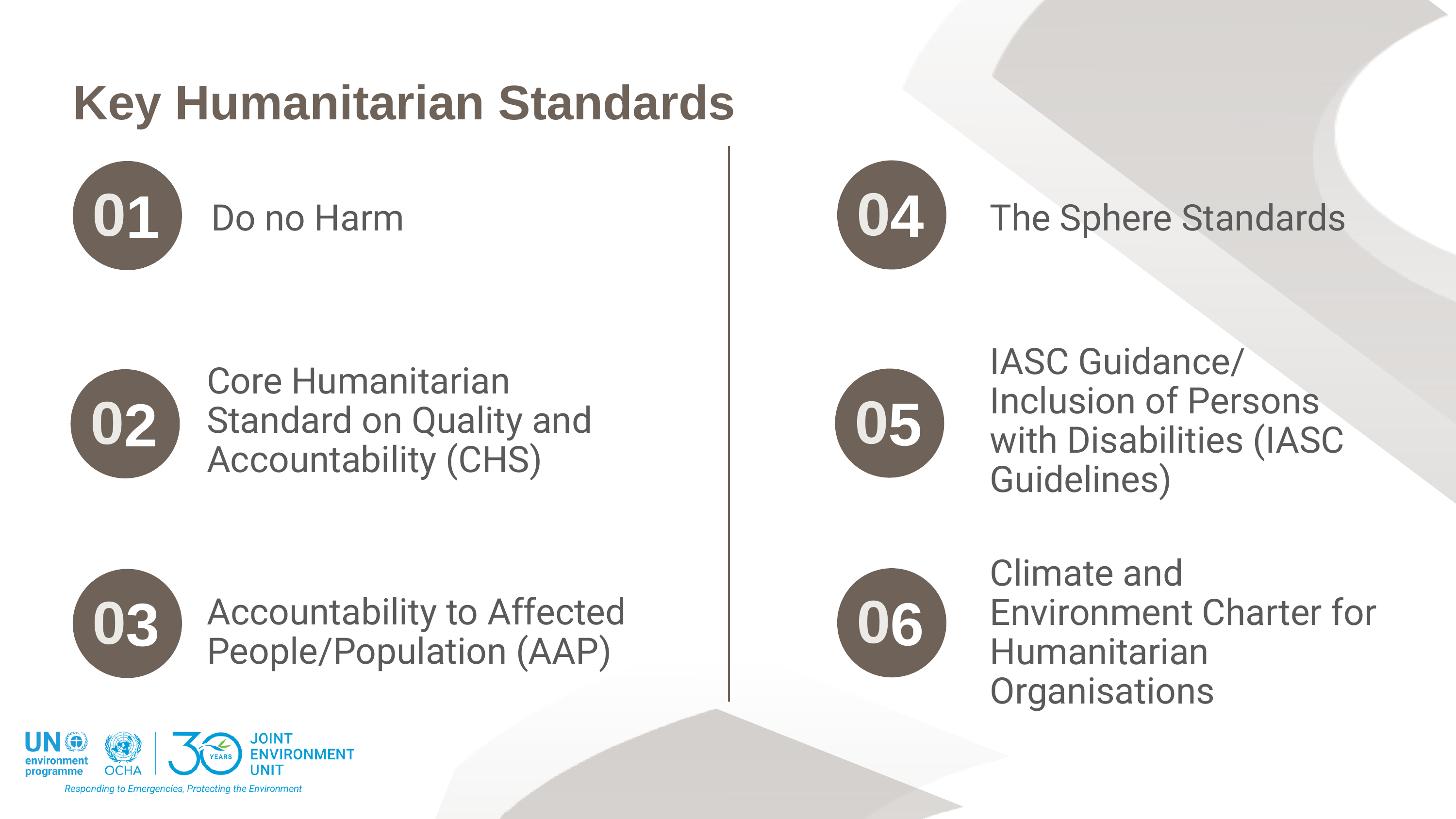

Key Humanitarian Standards

0
0
4
1
Do no Harm
The Sphere Standards
IASC Guidance/ Inclusion of Persons with Disabilities (IASC Guidelines)
Core Humanitarian Standard on Quality and Accountability (CHS)

0
0
5
2

Climate and Environment Charter for Humanitarian Organisations

0
0
6
3
Accountability to Affected People/Population (AAP)